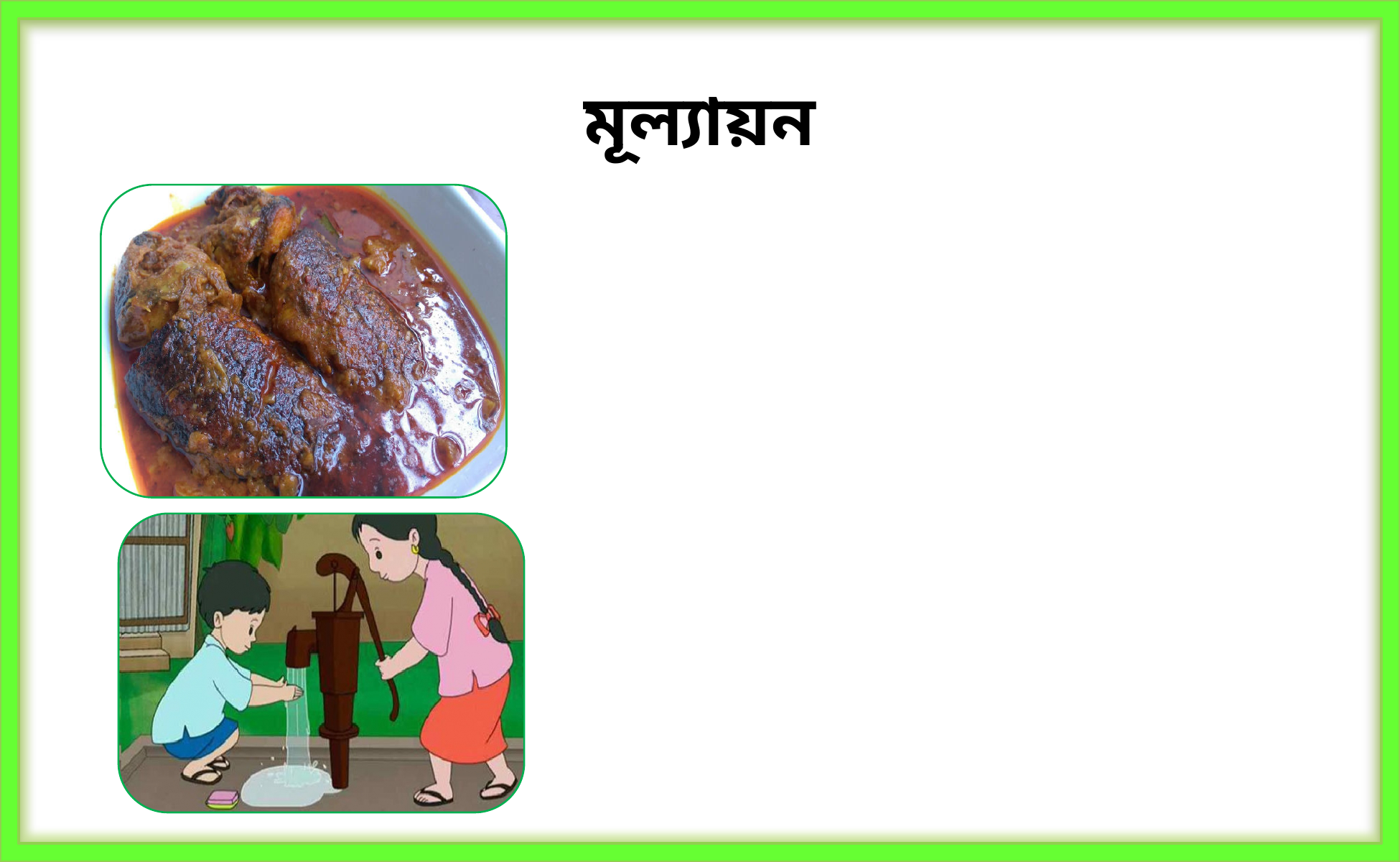

মূল্যায়ন

 চিত্রে কোন ধরণের খাবার দেখতে পাচ্ছ?

 চিত্রের তারা কী করছে?